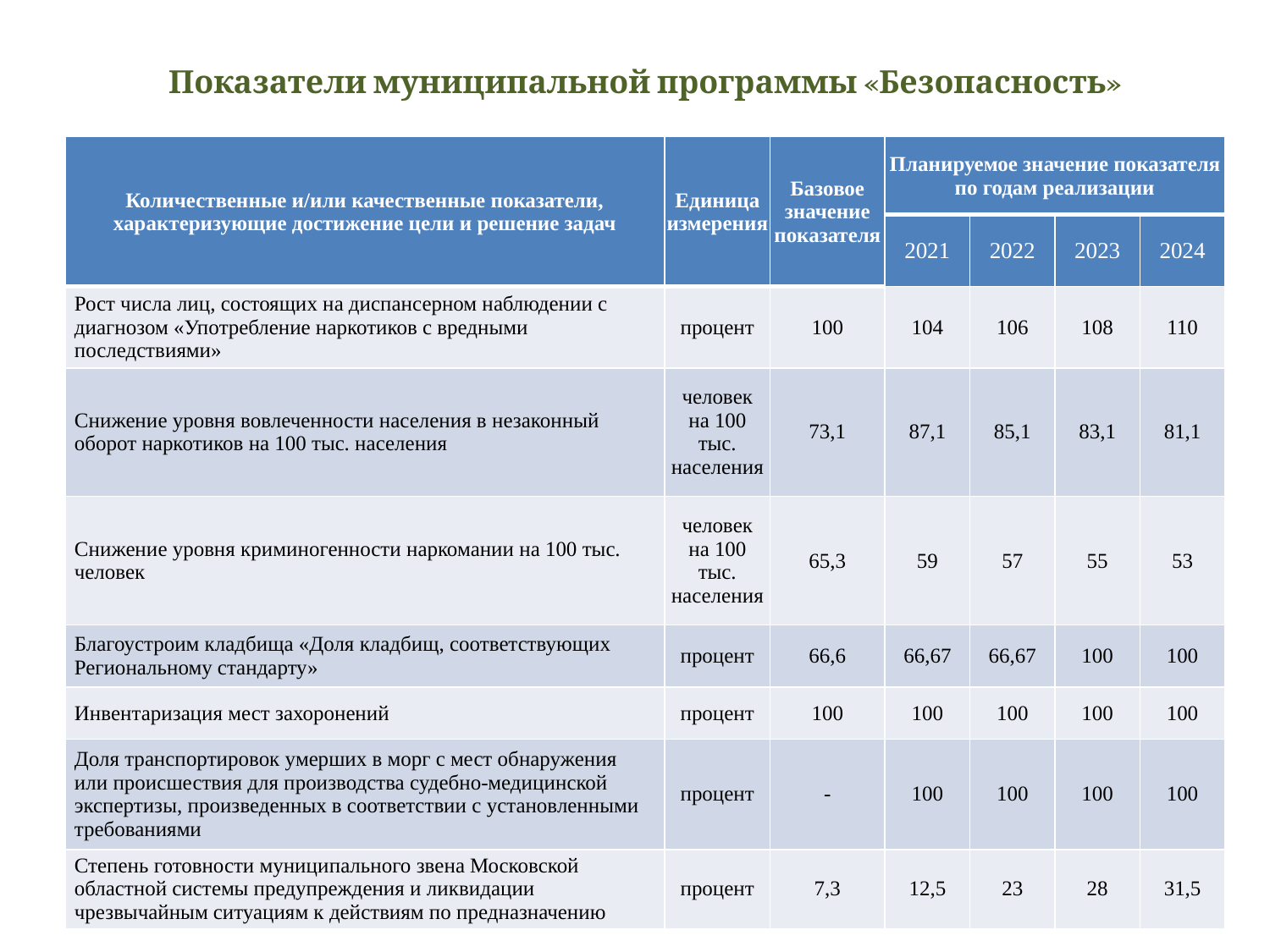

# Показатели муниципальной программы «Безопасность»
| Количественные и/или качественные показатели, характеризующие достижение цели и решение задач | Единица измерения | Базовое значение показателя | Планируемое значение показателя по годам реализации |  |  |  |
| --- | --- | --- | --- | --- | --- | --- |
|  |  |  | 2021 | 2022 | 2023 | 2024 |
| Рост числа лиц, состоящих на диспансерном наблюдении с диагнозом «Употребление наркотиков с вредными последствиями» | процент | 100 | 104 | 106 | 108 | 110 |
| Снижение уровня вовлеченности населения в незаконный оборот наркотиков на 100 тыс. населения | человек на 100 тыс. населения | 73,1 | 87,1 | 85,1 | 83,1 | 81,1 |
| Снижение уровня криминогенности наркомании на 100 тыс. человек | человек на 100 тыс. населения | 65,3 | 59 | 57 | 55 | 53 |
| Благоустроим кладбища «Доля кладбищ, соответствующих Региональному стандарту» | процент | 66,6 | 66,67 | 66,67 | 100 | 100 |
| Инвентаризация мест захоронений | процент | 100 | 100 | 100 | 100 | 100 |
| Доля транспортировок умерших в морг с мест обнаружения или происшествия для производства судебно-медицинской экспертизы, произведенных в соответствии с установленными требованиями | процент | - | 100 | 100 | 100 | 100 |
| Степень готовности муниципального звена Московской областной системы предупреждения и ликвидации чрезвычайным ситуациям к действиям по предназначению | процент | 7,3 | 12,5 | 23 | 28 | 31,5 |